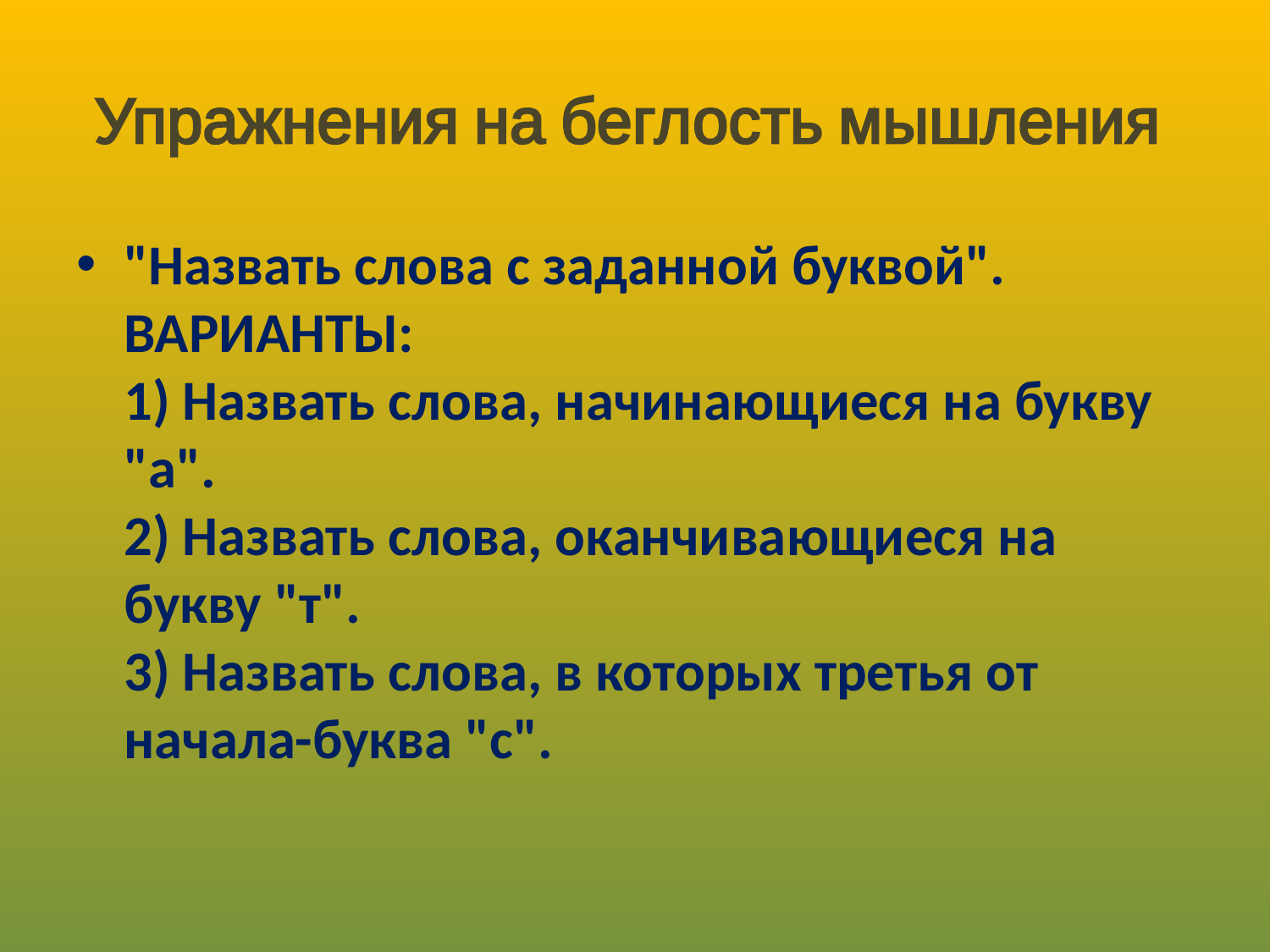

# Упражнения на беглость мышления
"Назвать слова с заданной буквой".
ВАРИАНТЫ:
1) Назвать слова, начинающиеся на букву "а".
2) Назвать слова, оканчивающиеся на букву "т".
3) Назвать слова, в которых третья от начала-буква "с".